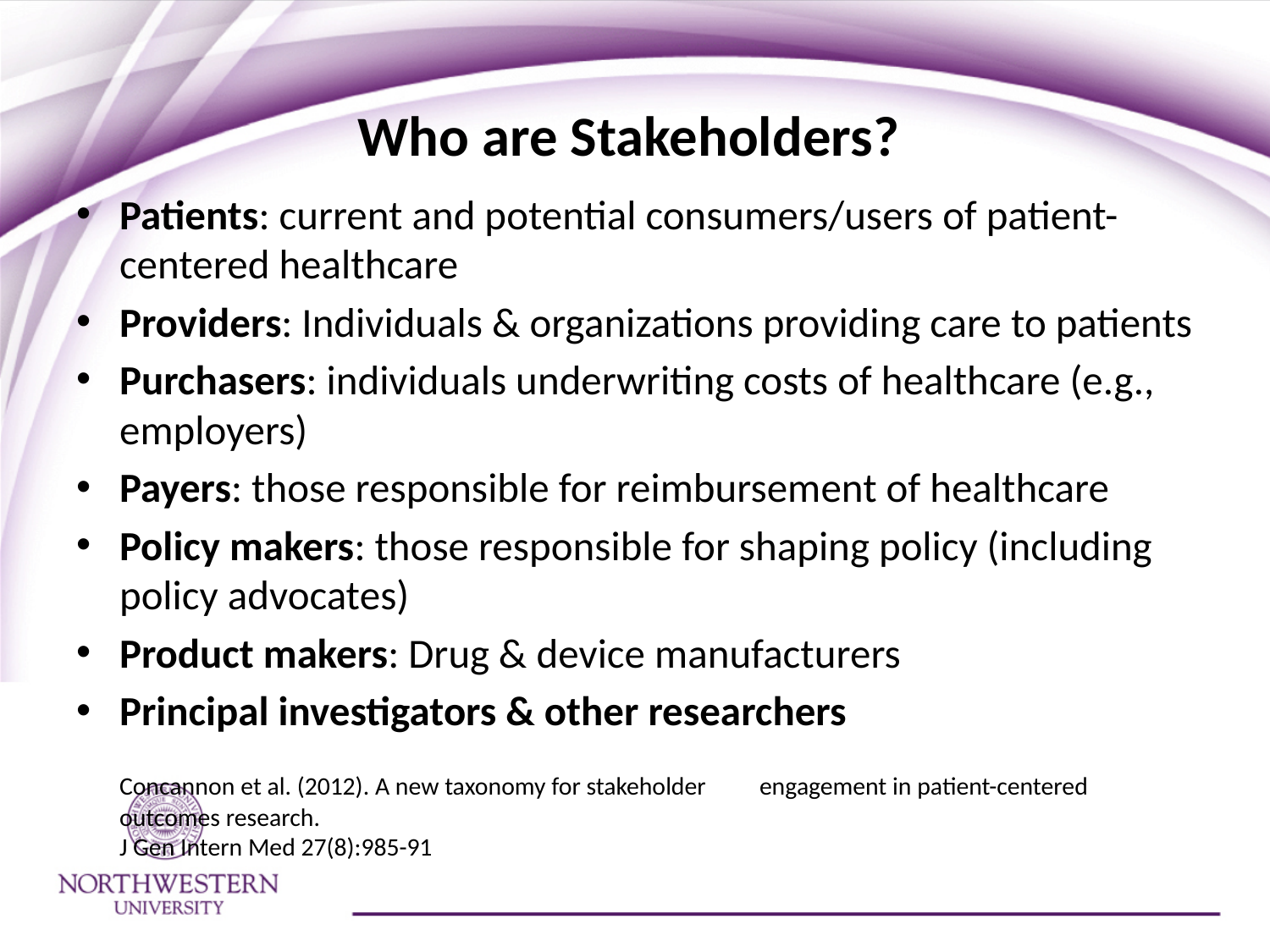

# Who are Stakeholders?
Patients: current and potential consumers/users of patient-centered healthcare
Providers: Individuals & organizations providing care to patients
Purchasers: individuals underwriting costs of healthcare (e.g., employers)
Payers: those responsible for reimbursement of healthcare
Policy makers: those responsible for shaping policy (including policy advocates)
Product makers: Drug & device manufacturers
Principal investigators & other researchers

								Concannon et al. (2012). A new taxonomy for stakeholder 							engagement in patient-centered outcomes research.
								J Gen Intern Med 27(8):985-91